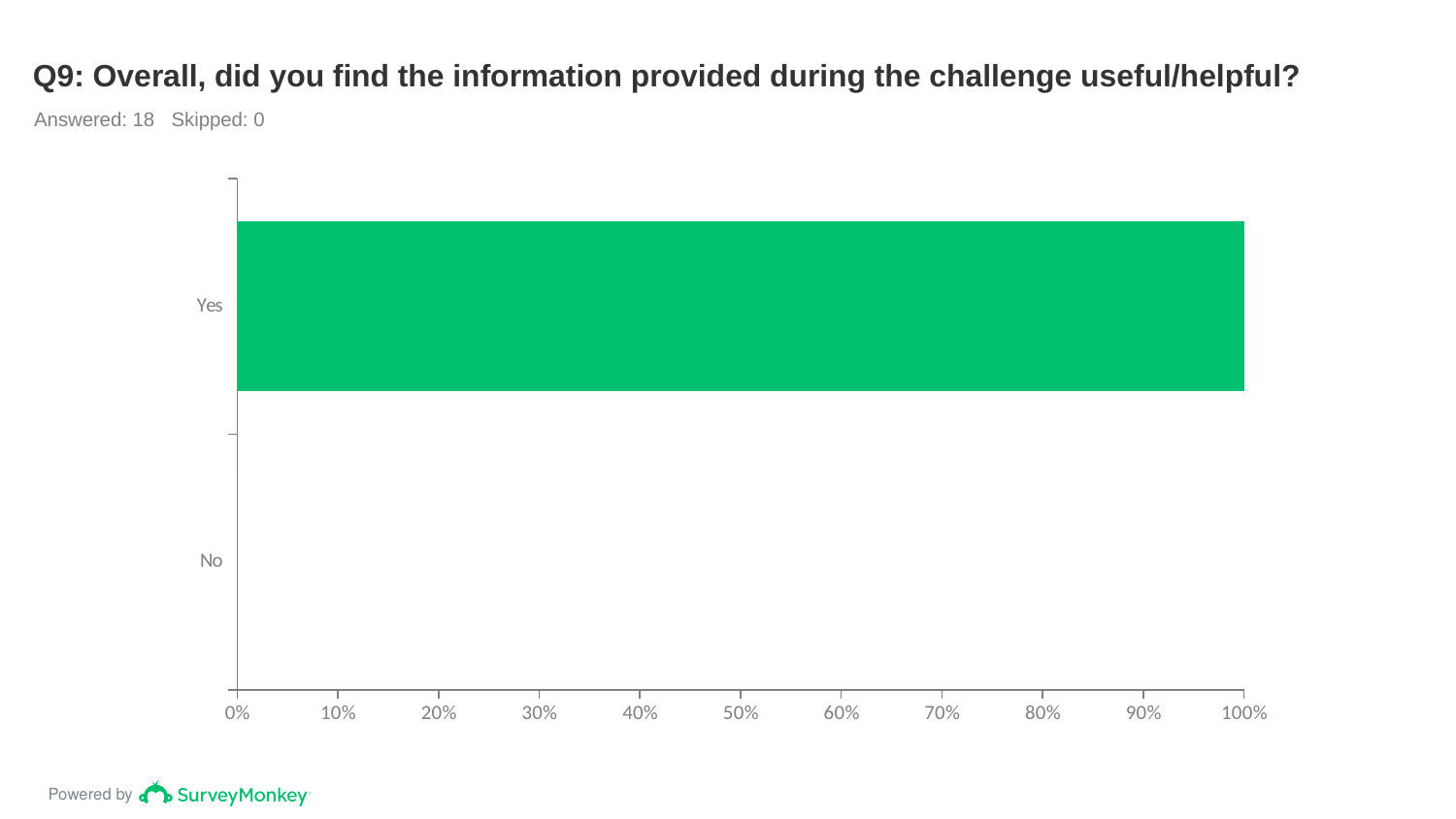

# Q9: Overall, did you find the information provided during the challenge useful/helpful?
Answered: 18   Skipped: 0

### Chart

| Category |   |
|---|---|
| Yes | 1.0 |
| No | 0.0 |